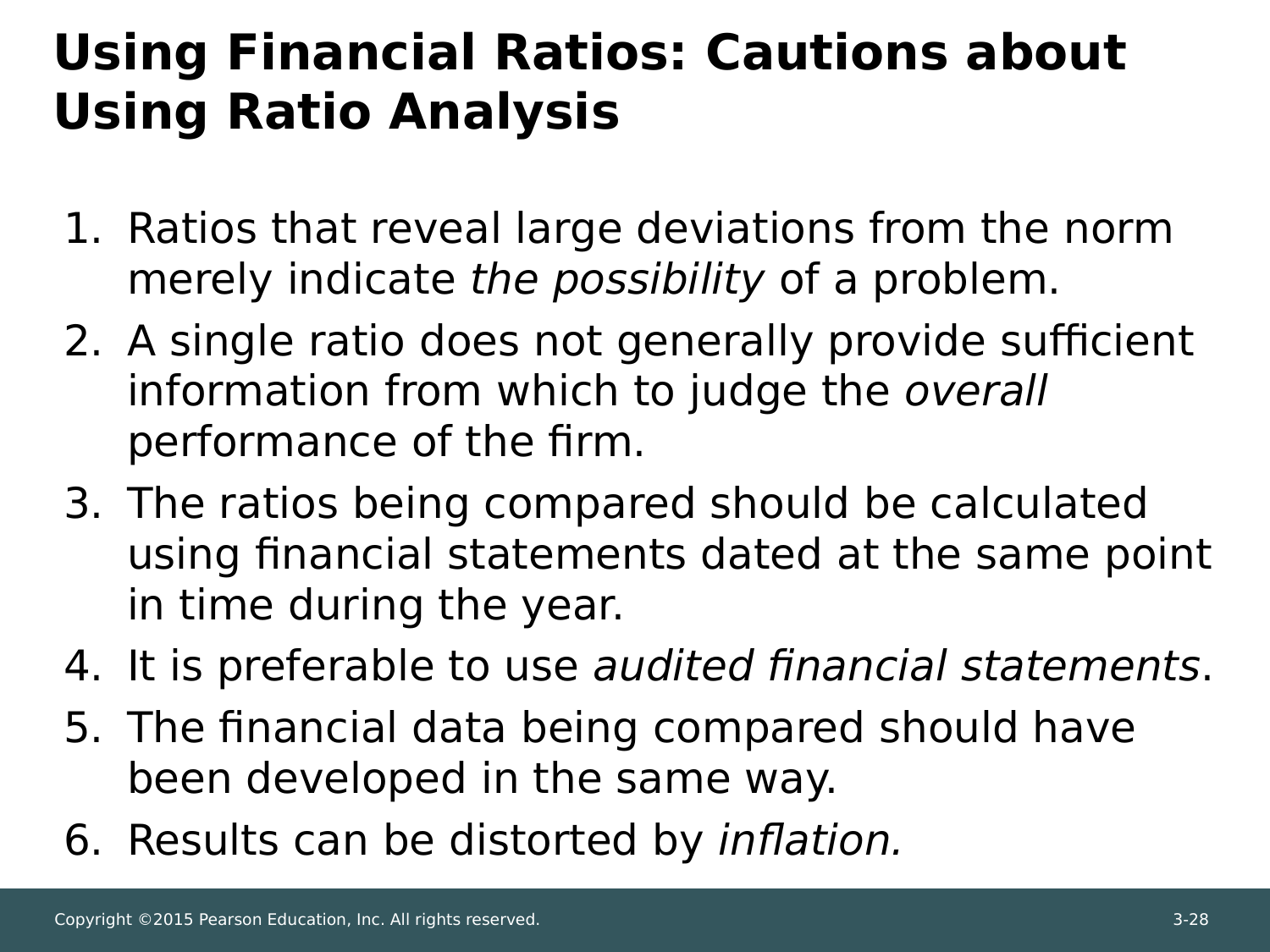

# Using Financial Ratios: Cautions about Using Ratio Analysis
Ratios that reveal large deviations from the norm merely indicate the possibility of a problem.
A single ratio does not generally provide sufficient information from which to judge the overall performance of the firm.
The ratios being compared should be calculated using financial statements dated at the same point in time during the year.
It is preferable to use audited financial statements.
The financial data being compared should have been developed in the same way.
Results can be distorted by inflation.